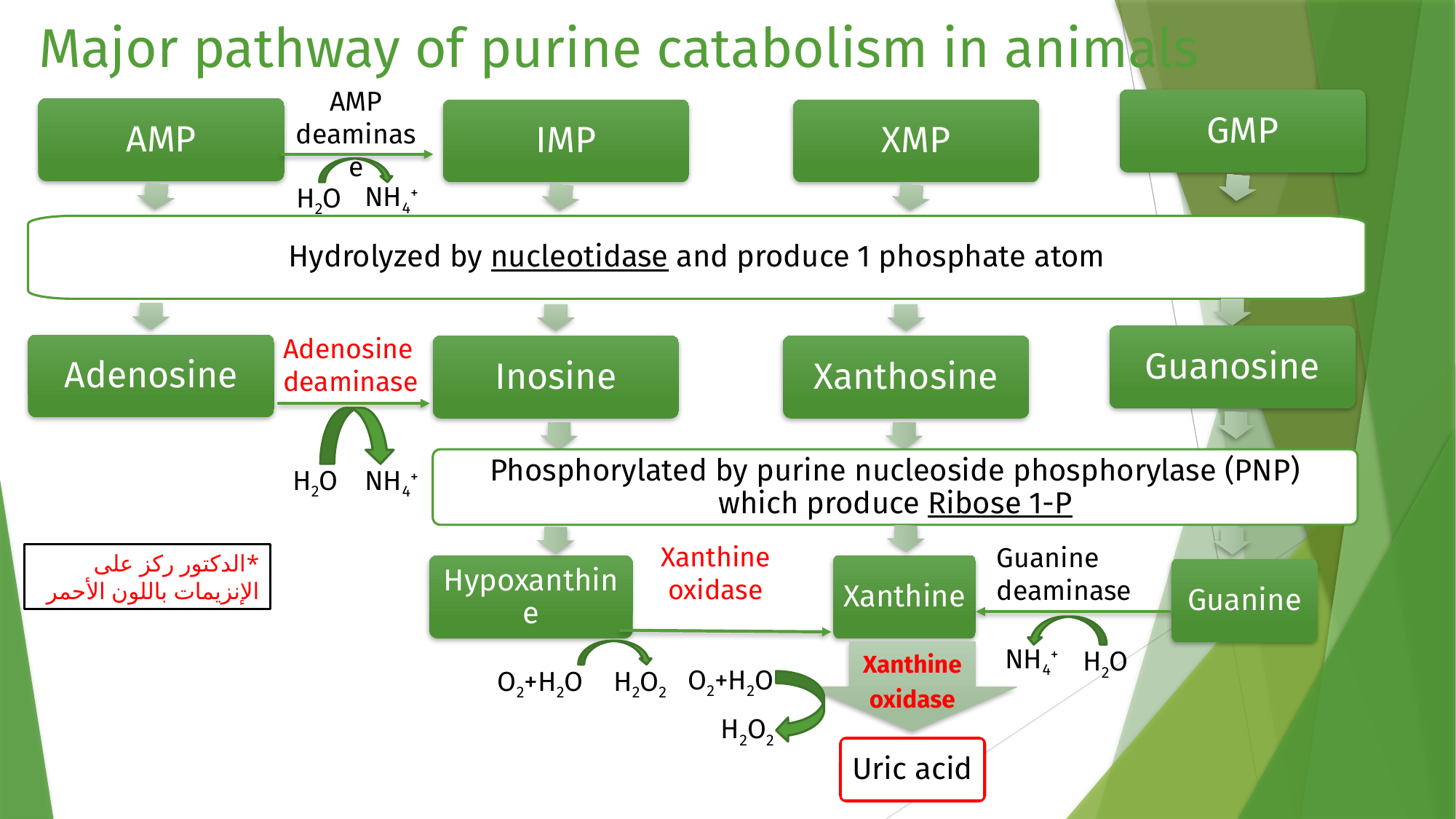

# Major pathway of purine catabolism in animals
AMP deaminase
GMP

Guanosine
AMP

Hydrolyzed by nucleotidase and produce 1 phosphate atom

Adenosine
XMP

Xanthosine
IMP

Inosine

NH4+
H2O
Adenosine deaminase

Phosphorylated by purine nucleoside phosphorylase (PNP) which produce Ribose 1-P
NH4+
H2O

Xanthine oxidase
Guanine deaminase
*الدكتور ركز على الإنزيمات باللون الأحمر

Hypoxanthine
Xanthine
Guanine

NH4+
H2O

Xanthine
oxidase
O2+H2O
O2+H2O
H2O2

H2O2

Uric acid